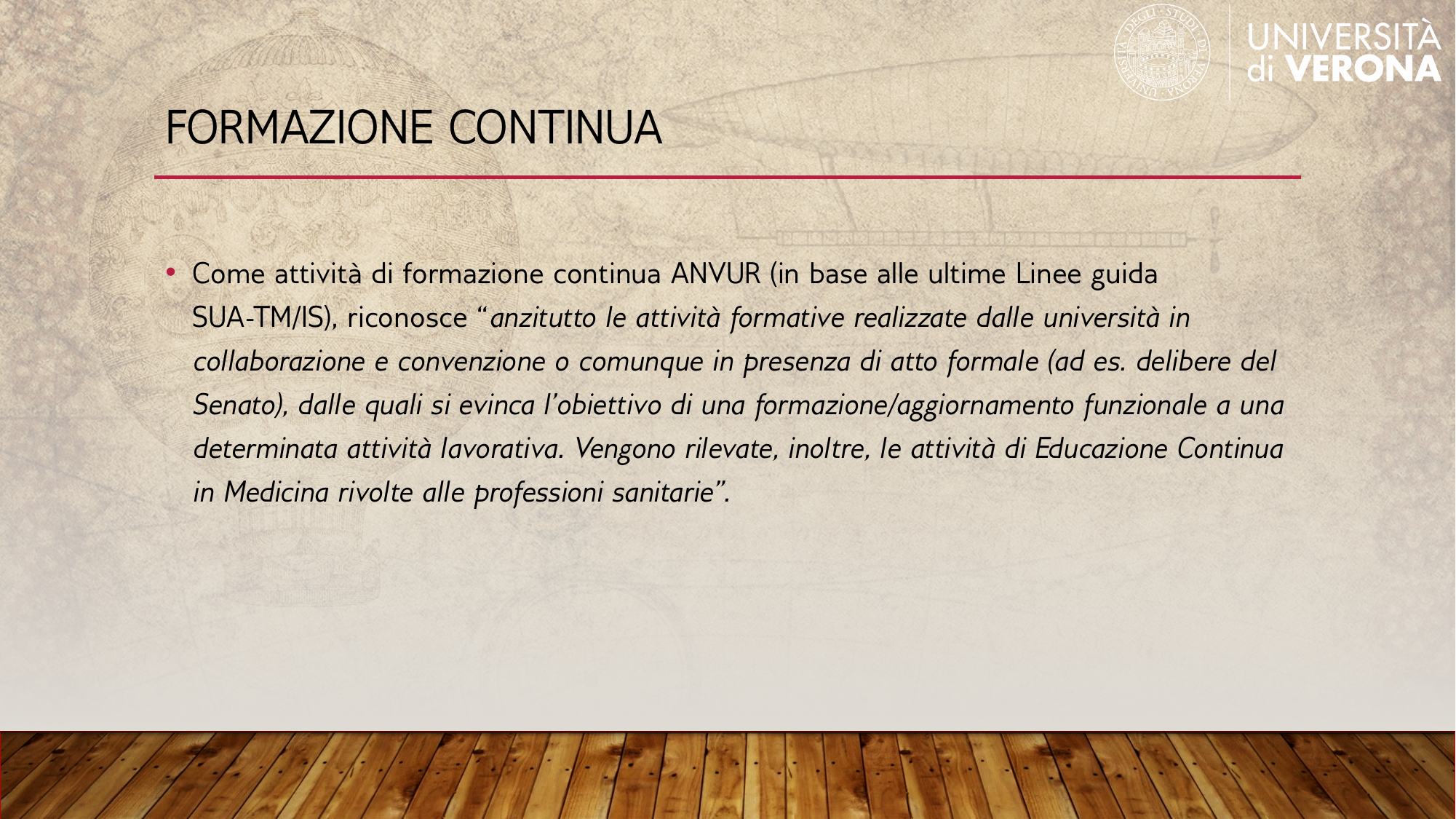

# FORMAZIONE CONTINUA
Come attività di formazione continua ANVUR (in base alle ultime Linee guida SUA-TM/IS), riconosce “anzitutto le attività formative realizzate dalle università in collaborazione e convenzione o comunque in presenza di atto formale (ad es. delibere del Senato), dalle quali si evinca l’obiettivo di una formazione/aggiornamento funzionale a una determinata attività lavorativa. Vengono rilevate, inoltre, le attività di Educazione Continua in Medicina rivolte alle professioni sanitarie”.